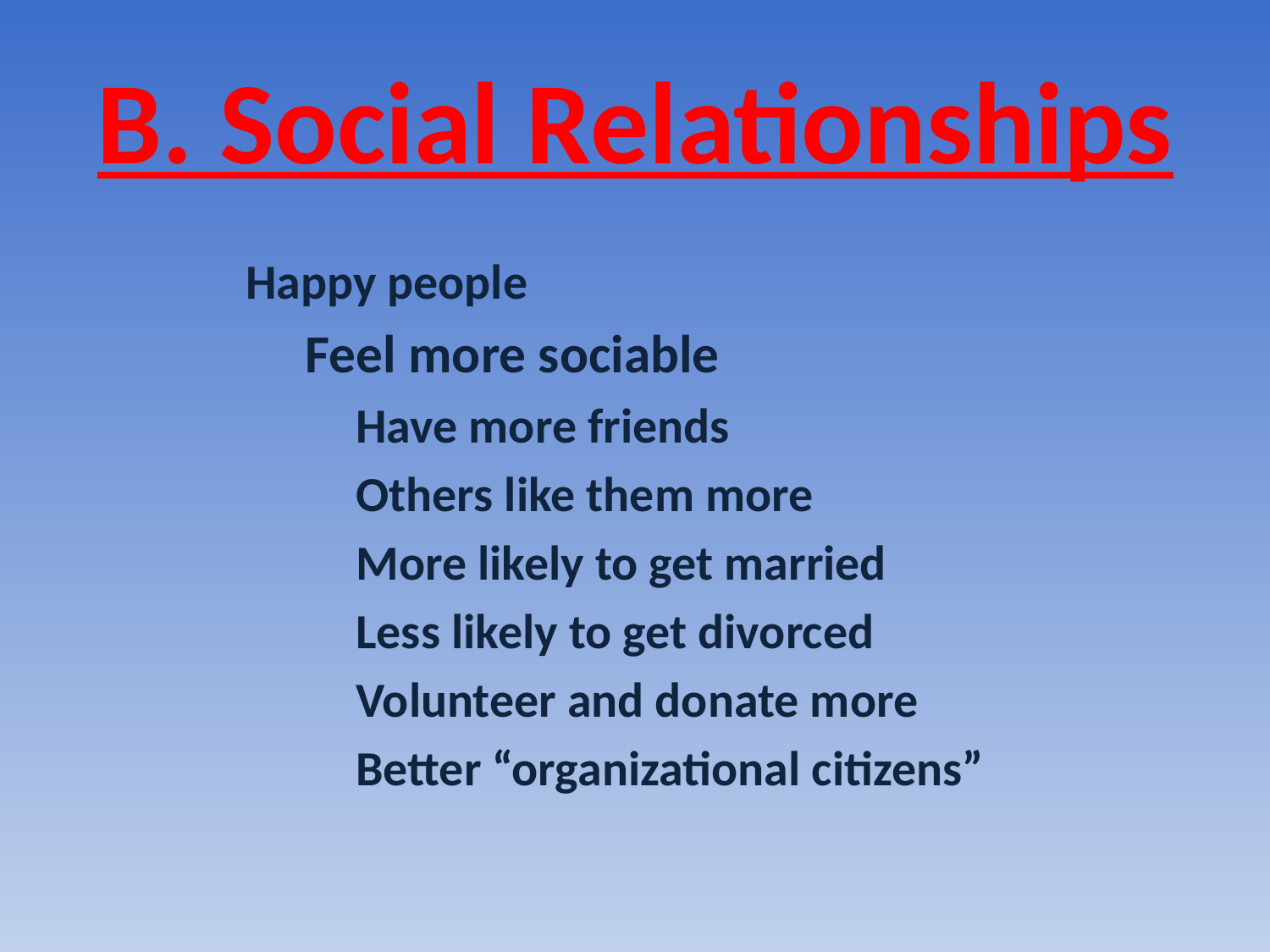

# B. Social Relationships
Happy people
	Feel more sociable
	Have more friends
	Others like them more
	More likely to get married
	Less likely to get divorced
	Volunteer and donate more
	Better “organizational citizens”